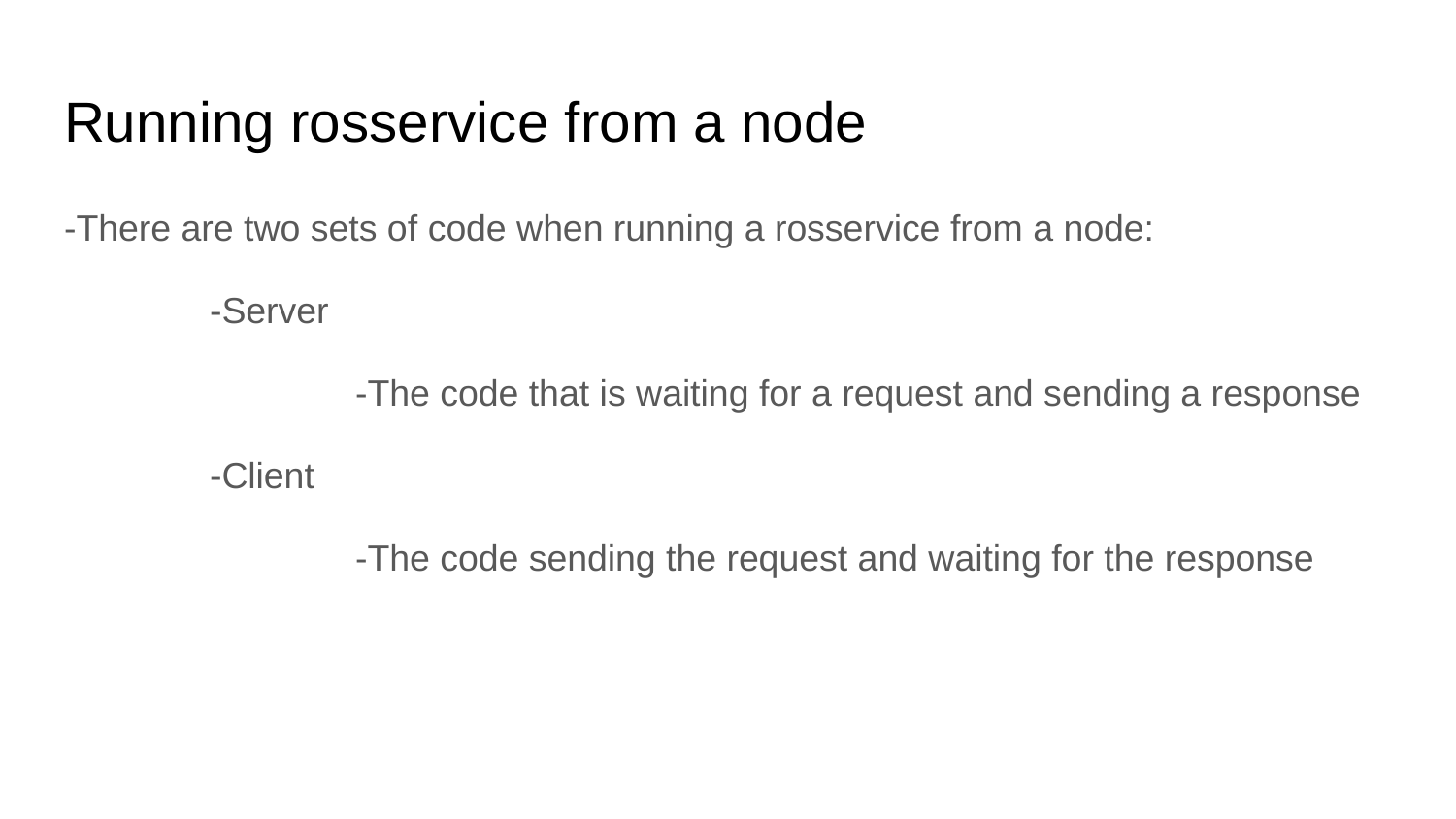

# Running rosservice from a node
-There are two sets of code when running a rosservice from a node:
	-Server
		-The code that is waiting for a request and sending a response
	-Client
		-The code sending the request and waiting for the response